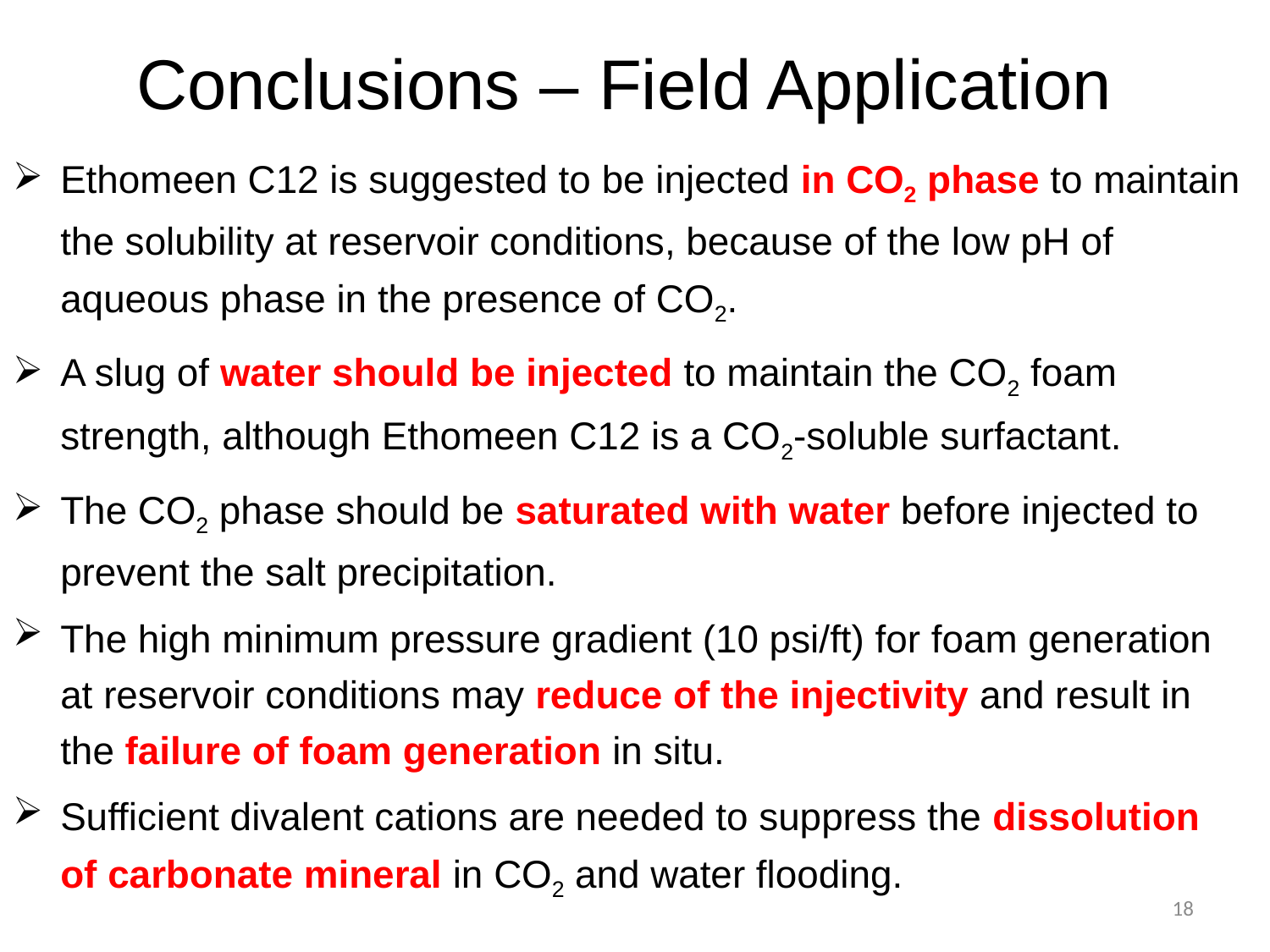

# Conclusions – Field Application
Ethomeen C12 is suggested to be injected in CO2 phase to maintain the solubility at reservoir conditions, because of the low pH of aqueous phase in the presence of CO2.
A slug of water should be injected to maintain the CO2 foam strength, although Ethomeen C12 is a CO2-soluble surfactant.
The CO2 phase should be saturated with water before injected to prevent the salt precipitation.
The high minimum pressure gradient (10 psi/ft) for foam generation at reservoir conditions may reduce of the injectivity and result in the failure of foam generation in situ.
Sufficient divalent cations are needed to suppress the dissolution of carbonate mineral in CO2 and water flooding.
18